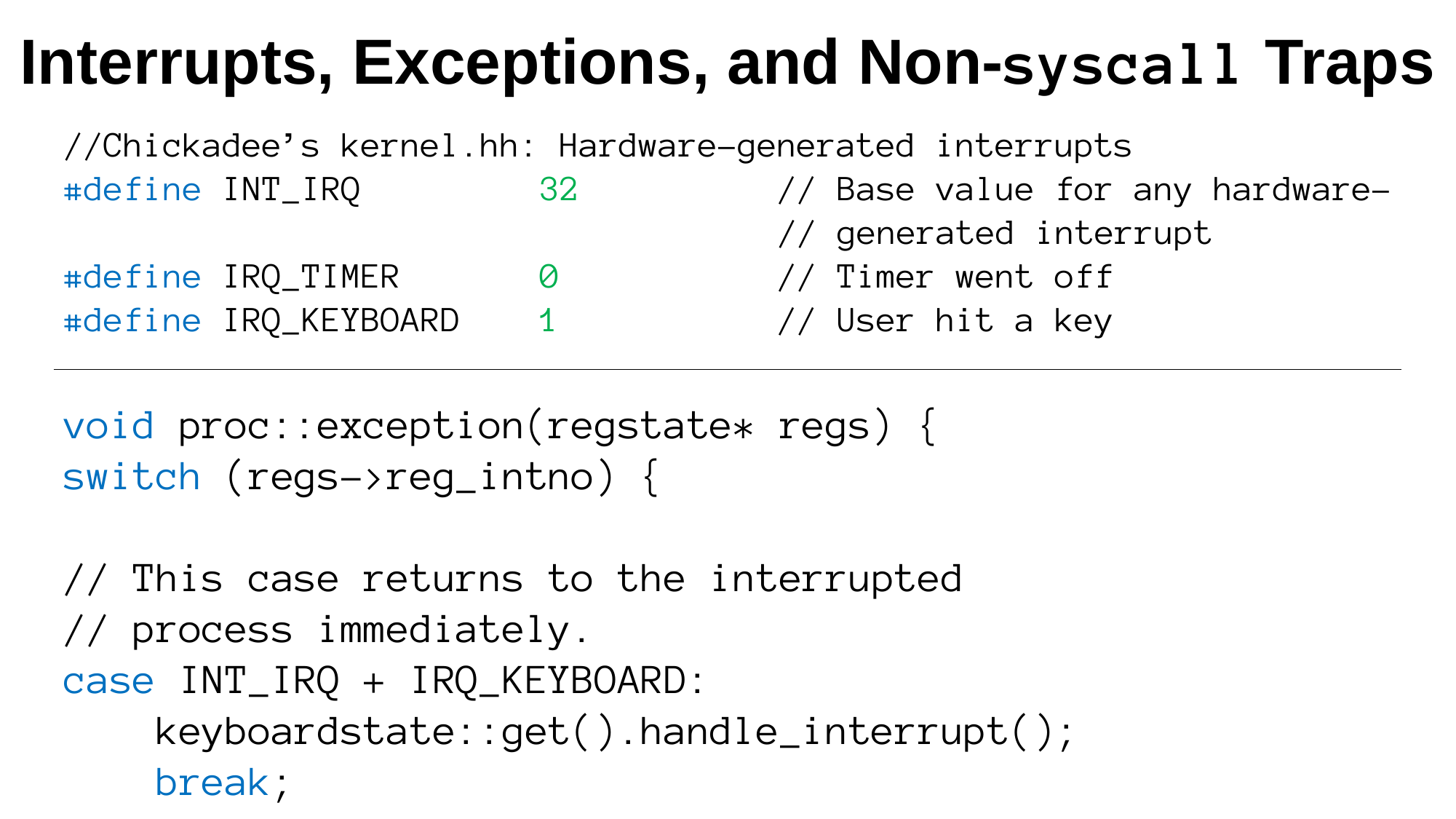

# Interrupts, Exceptions, and Non-syscall Traps
//Chickadee’s kernel.hh: Hardware-generated interrupts
#define INT_IRQ         32          // Base value for any hardware-
                                    // generated interrupt
#define IRQ_TIMER       0           // Timer went off
#define IRQ_KEYBOARD    1           // User hit a key
void proc::exception(regstate* regs) {
switch (regs->reg_intno) {

// This case returns to the interrupted
// process immediately.
case INT_IRQ + IRQ_KEYBOARD:
    keyboardstate::get().handle_interrupt();
    break;